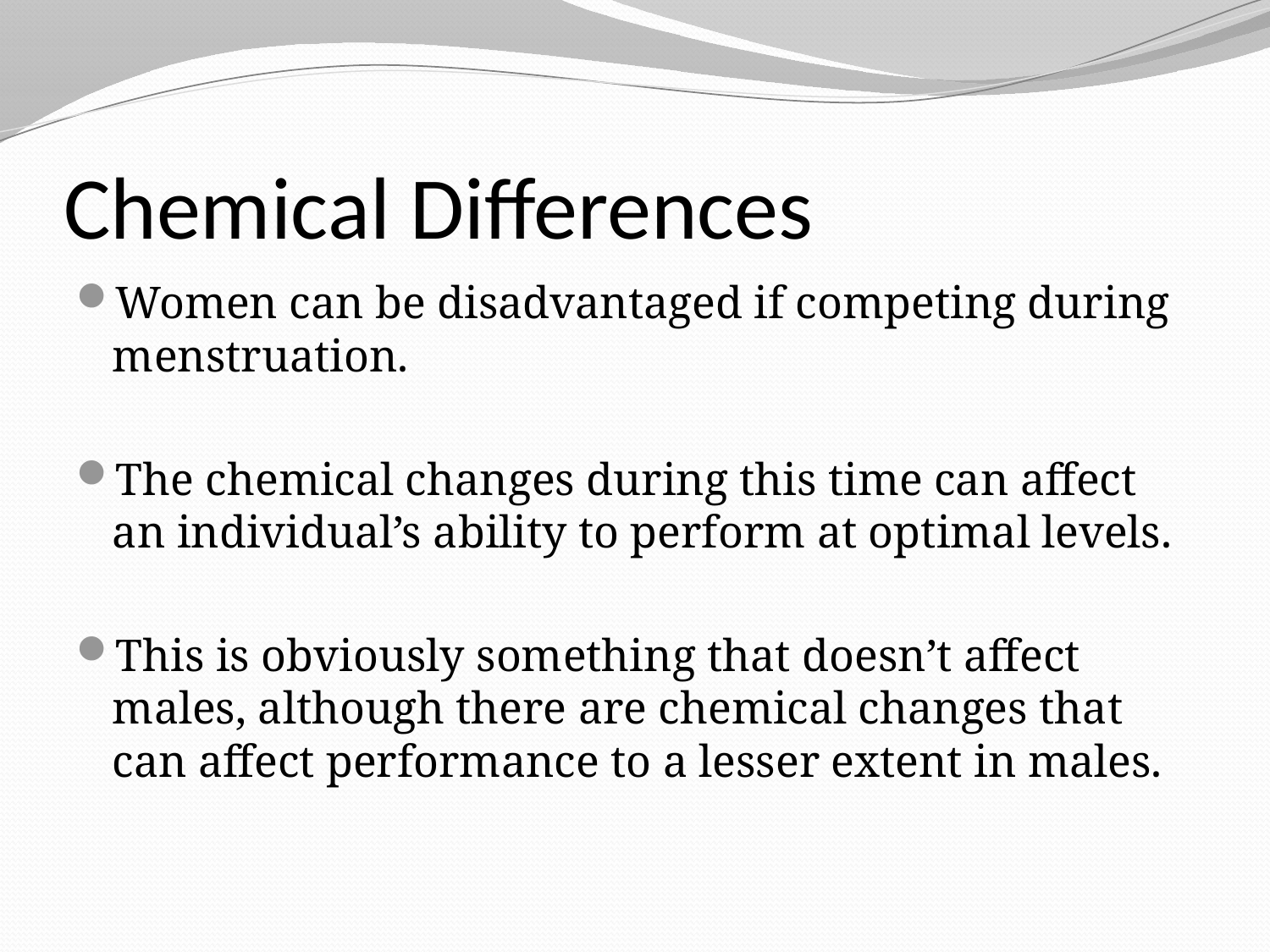

# Chemical Differences
Women can be disadvantaged if competing during menstruation.

The chemical changes during this time can affect an individual’s ability to perform at optimal levels.

This is obviously something that doesn’t affect males, although there are chemical changes that can affect performance to a lesser extent in males.